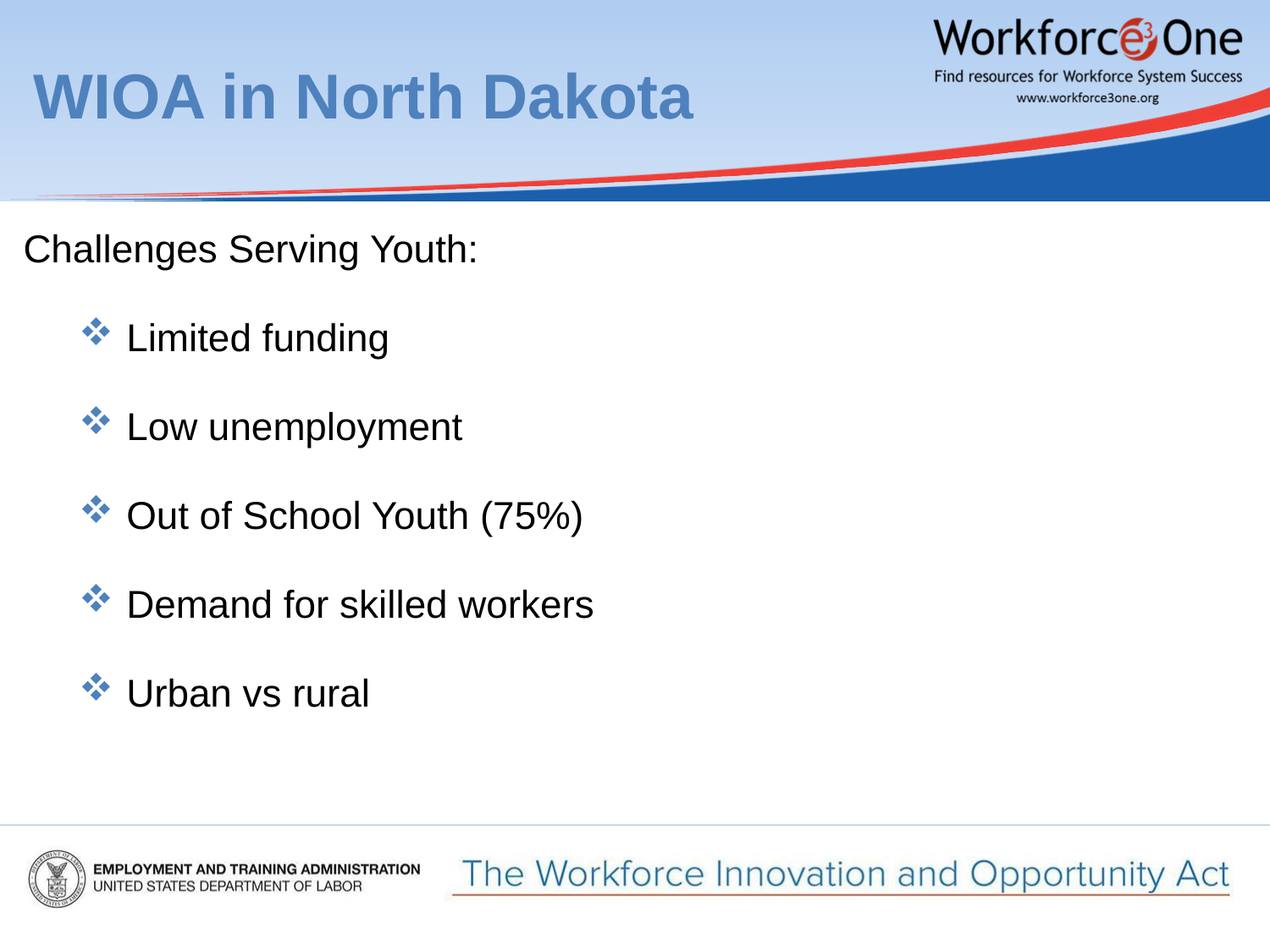

# WIOA in North Dakota
Challenges Serving Youth:
Limited funding
Low unemployment
Out of School Youth (75%)
Demand for skilled workers
Urban vs rural